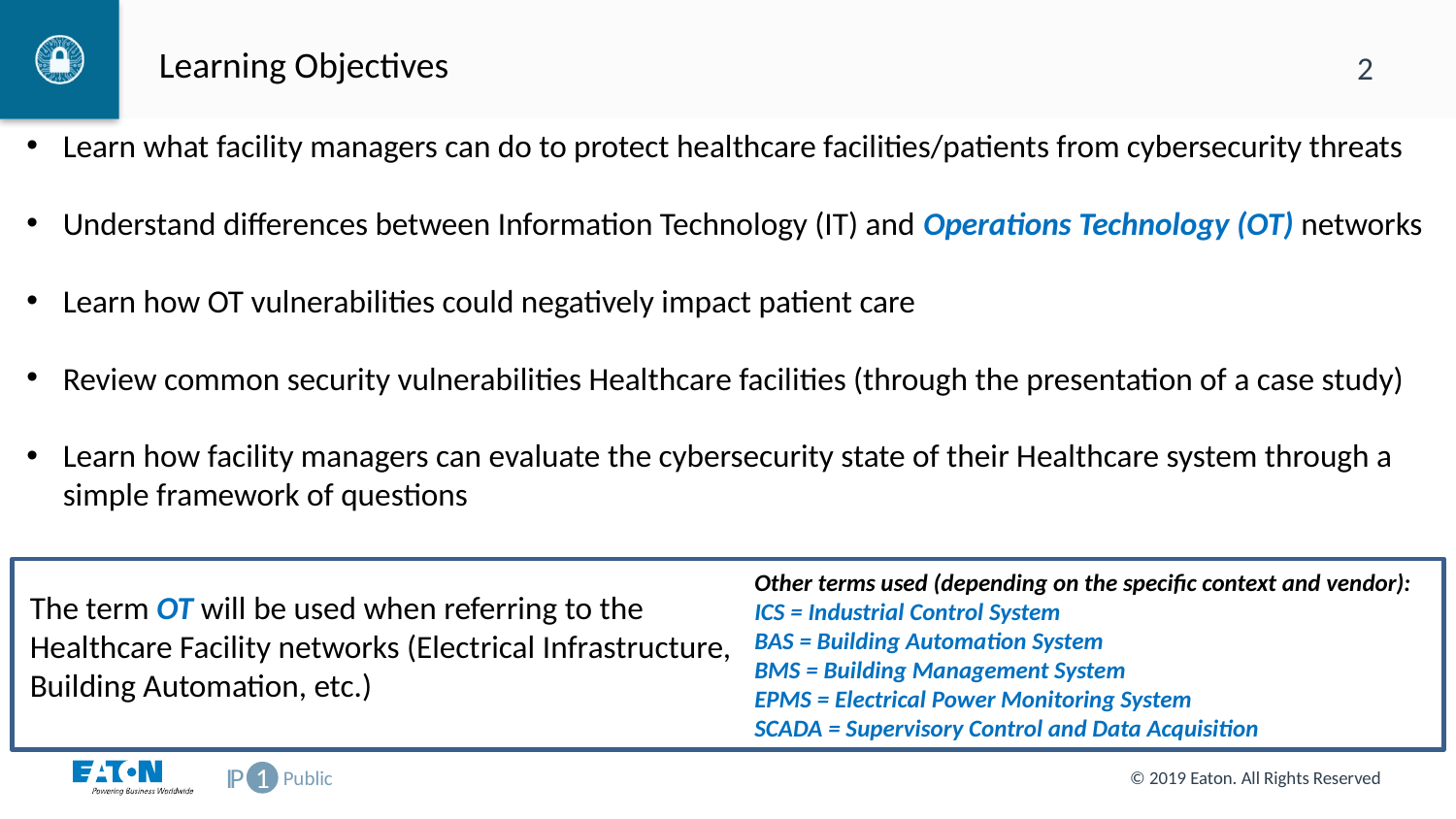

# Learning Objectives
2
Learn what facility managers can do to protect healthcare facilities/patients from cybersecurity threats

Understand differences between Information Technology (IT) and Operations Technology (OT) networks

Learn how OT vulnerabilities could negatively impact patient care

Review common security vulnerabilities Healthcare facilities (through the presentation of a case study)

Learn how facility managers can evaluate the cybersecurity state of their Healthcare system through a simple framework of questions

Other terms used (depending on the specific context and vendor):
ICS = Industrial Control System
BAS = Building Automation System
BMS = Building Management System
EPMS = Electrical Power Monitoring System
SCADA = Supervisory Control and Data Acquisition
The term OT will be used when referring to the Healthcare Facility networks (Electrical Infrastructure, Building Automation, etc.)
© 2019 Eaton. All Rights Reserved